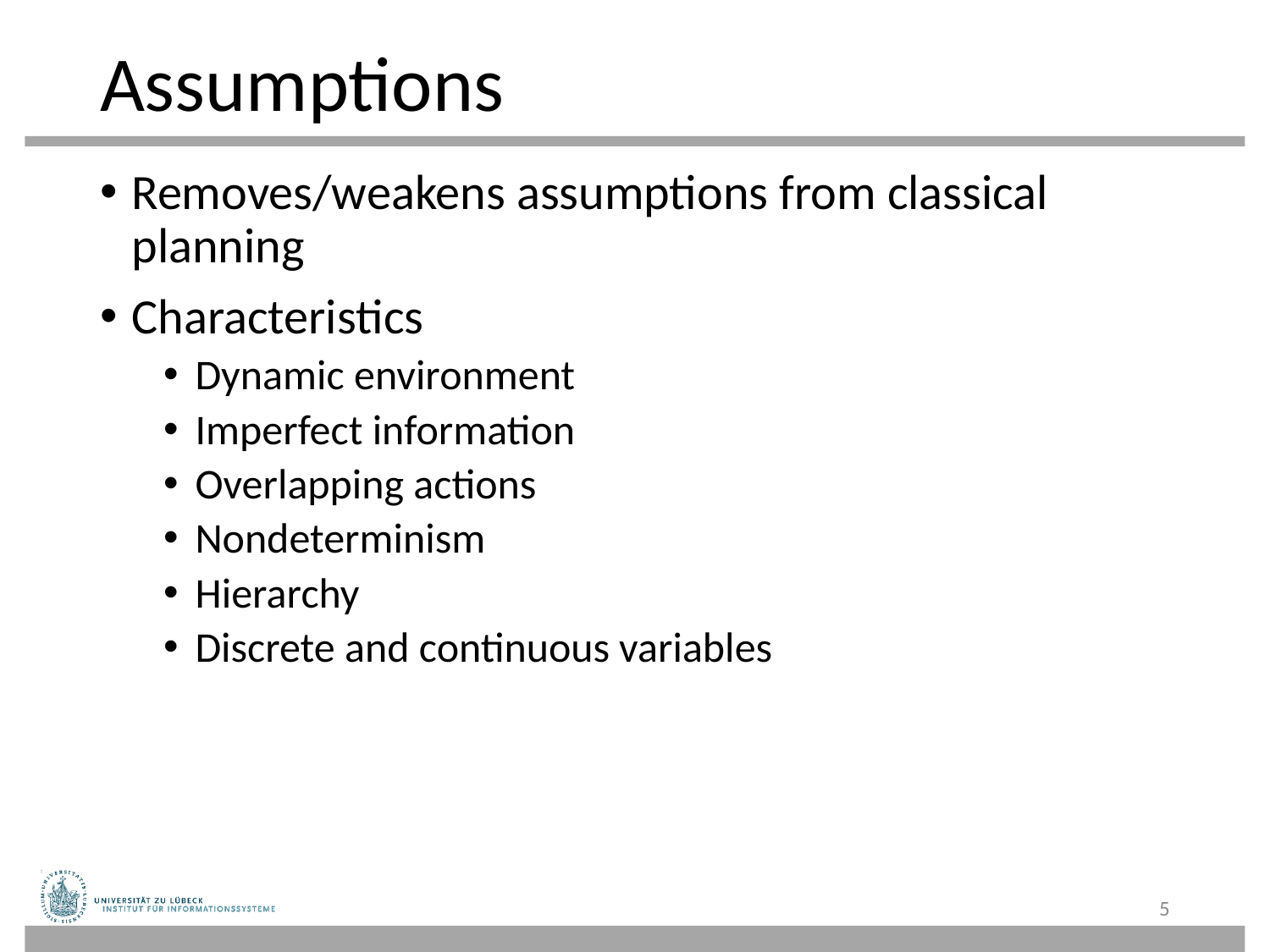

# Assumptions
Removes/weakens assumptions from classical planning
Characteristics
Dynamic environment
Imperfect information
Overlapping actions
Nondeterminism
Hierarchy
Discrete and continuous variables
5